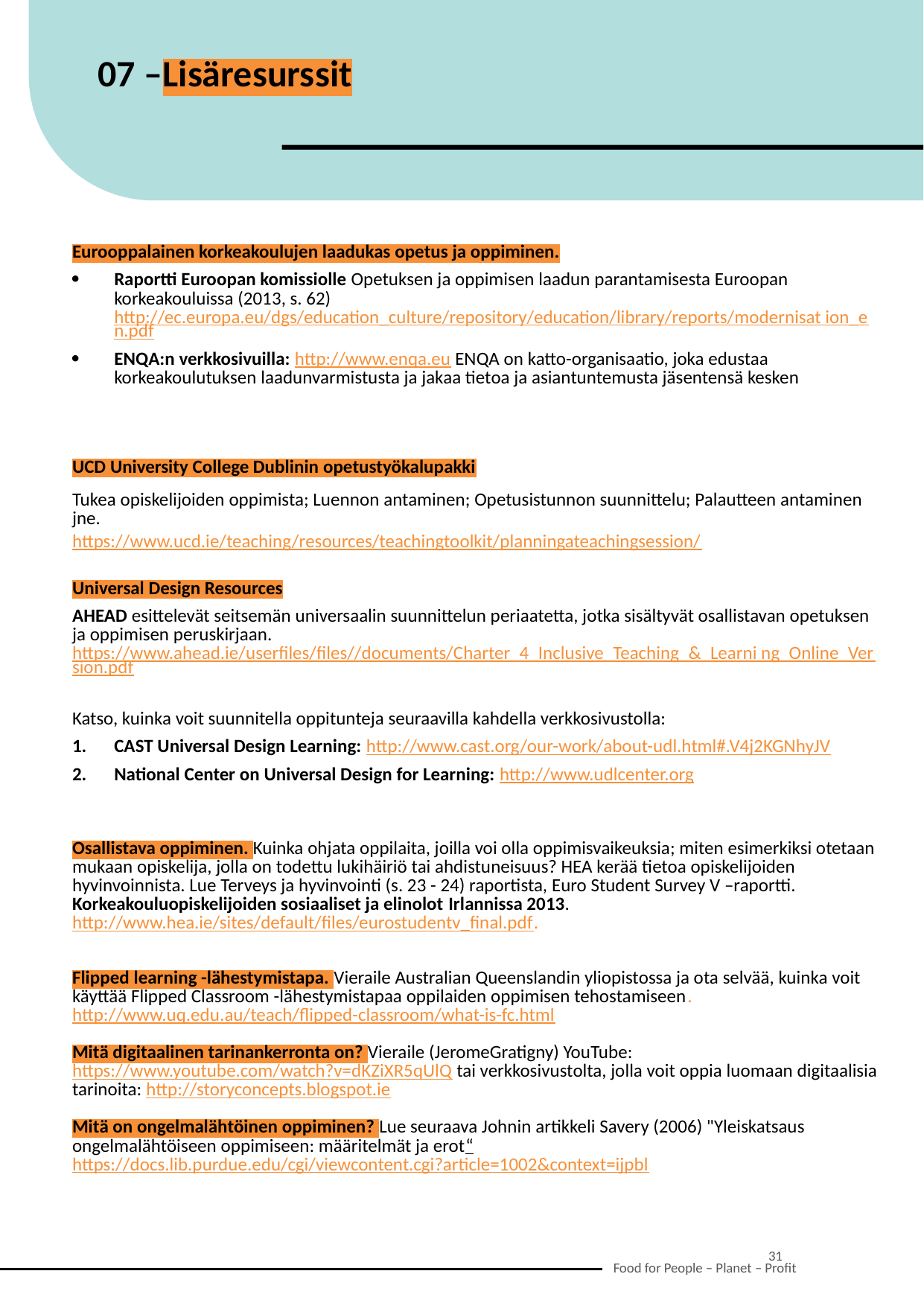

07 –Lisäresurssit
| Eurooppalainen korkeakoulujen laadukas opetus ja oppiminen. Raportti Euroopan komissiolle Opetuksen ja oppimisen laadun parantamisesta Euroopan korkeakouluissa (2013, s. 62) http://ec.europa.eu/dgs/education\_culture/repository/education/library/reports/modernisat ion\_en.pdf ENQA:n verkkosivuilla: http://www.enqa.eu ENQA on katto-organisaatio, joka edustaa korkeakoulutuksen laadunvarmistusta ja jakaa tietoa ja asiantuntemusta jäsentensä kesken |
| --- |
| UCD University College Dublinin opetustyökalupakki Tukea opiskelijoiden oppimista; Luennon antaminen; Opetusistunnon suunnittelu; Palautteen antaminen jne. https://www.ucd.ie/teaching/resources/teachingtoolkit/planningateachingsession/ |
| Universal Design Resources AHEAD esittelevät seitsemän universaalin suunnittelun periaatetta, jotka sisältyvät osallistavan opetuksen ja oppimisen peruskirjaan. https://www.ahead.ie/userfiles/files//documents/Charter\_4\_Inclusive\_Teaching\_&\_Learni ng\_Online\_Version.pdf Katso, kuinka voit suunnitella oppitunteja seuraavilla kahdella verkkosivustolla: CAST Universal Design Learning: http://www.cast.org/our-work/about-udl.html#.V4j2KGNhyJV National Center on Universal Design for Learning: http://www.udlcenter.org |
| Osallistava oppiminen. Kuinka ohjata oppilaita, joilla voi olla oppimisvaikeuksia; miten esimerkiksi otetaan mukaan opiskelija, jolla on todettu lukihäiriö tai ahdistuneisuus? HEA kerää tietoa opiskelijoiden hyvinvoinnista. Lue Terveys ja hyvinvointi (s. 23 - 24) raportista, Euro Student Survey V –raportti. Korkeakouluopiskelijoiden sosiaaliset ja elinolot Irlannissa 2013. http://www.hea.ie/sites/default/files/eurostudentv\_final.pdf. |
| Flipped learning -lähestymistapa. Vieraile Australian Queenslandin yliopistossa ja ota selvää, kuinka voit käyttää Flipped Classroom -lähestymistapaa oppilaiden oppimisen tehostamiseen.http://www.uq.edu.au/teach/flipped-classroom/what-is-fc.html Mitä digitaalinen tarinankerronta on? Vieraile (JeromeGratigny) YouTube: https://www.youtube.com/watch?v=dKZiXR5qUlQ tai verkkosivustolta, jolla voit oppia luomaan digitaalisia tarinoita: http://storyconcepts.blogspot.ie Mitä on ongelmalähtöinen oppiminen? Lue seuraava Johnin artikkeli Savery (2006) "Yleiskatsaus ongelmalähtöiseen oppimiseen: määritelmät ja erot“ https://docs.lib.purdue.edu/cgi/viewcontent.cgi?article=1002&context=ijpbl |
31